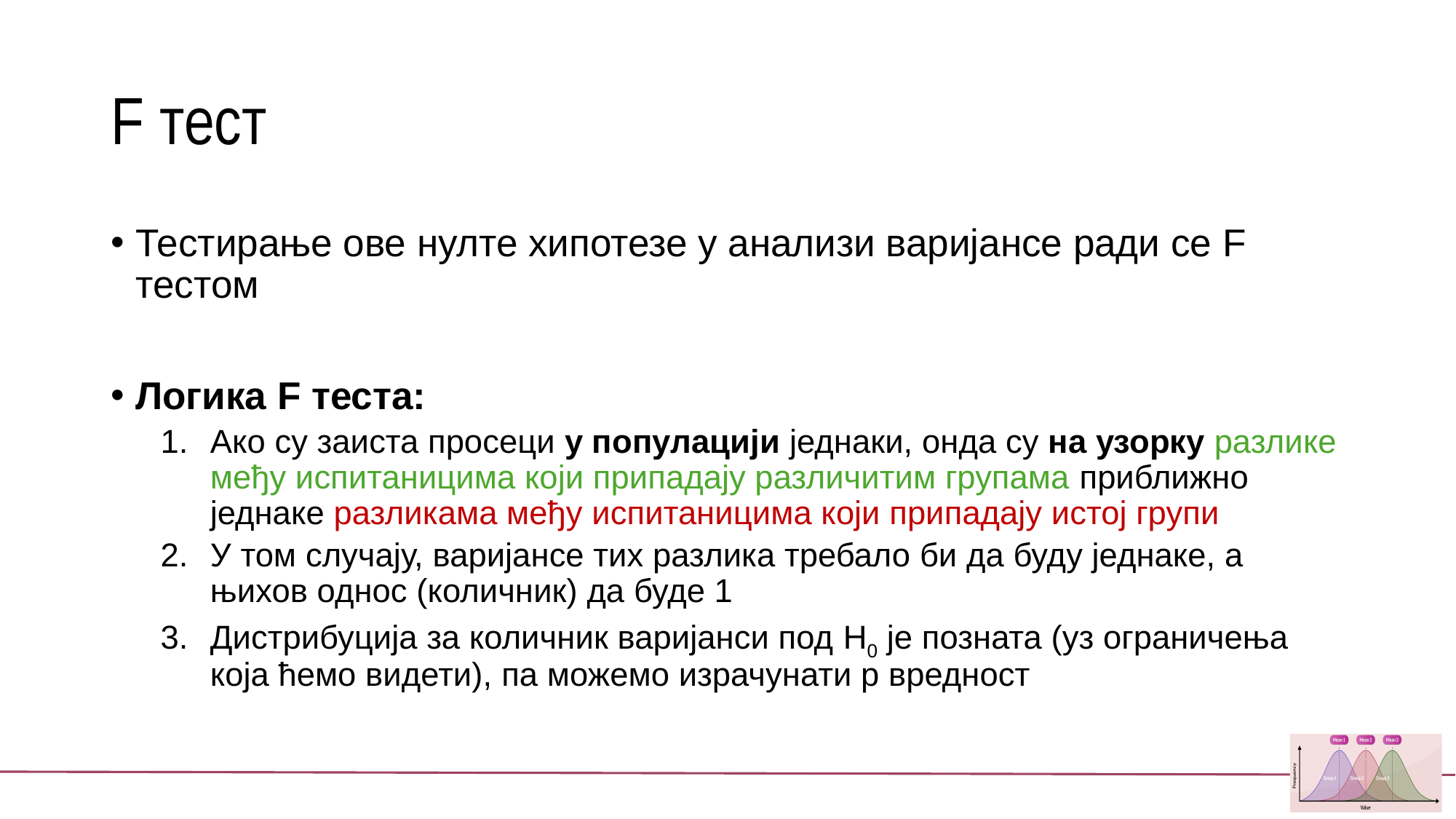

# F тест
Тестирање ове нулте хипотезе у анализи варијансе ради се F тестом

Логика F теста:
Ако су заиста просеци у популацији једнаки, онда су на узорку разлике међу испитаницима који припадају различитим групама приближно једнаке разликама међу испитаницима који припадају истој групи
У том случају, варијансе тих разлика требало би да буду једнаке, а њихов однос (количник) да буде 1
Дистрибуција за количник варијанси под H0 је позната (уз ограничења која ћемо видети), па можемо израчунати р вредност